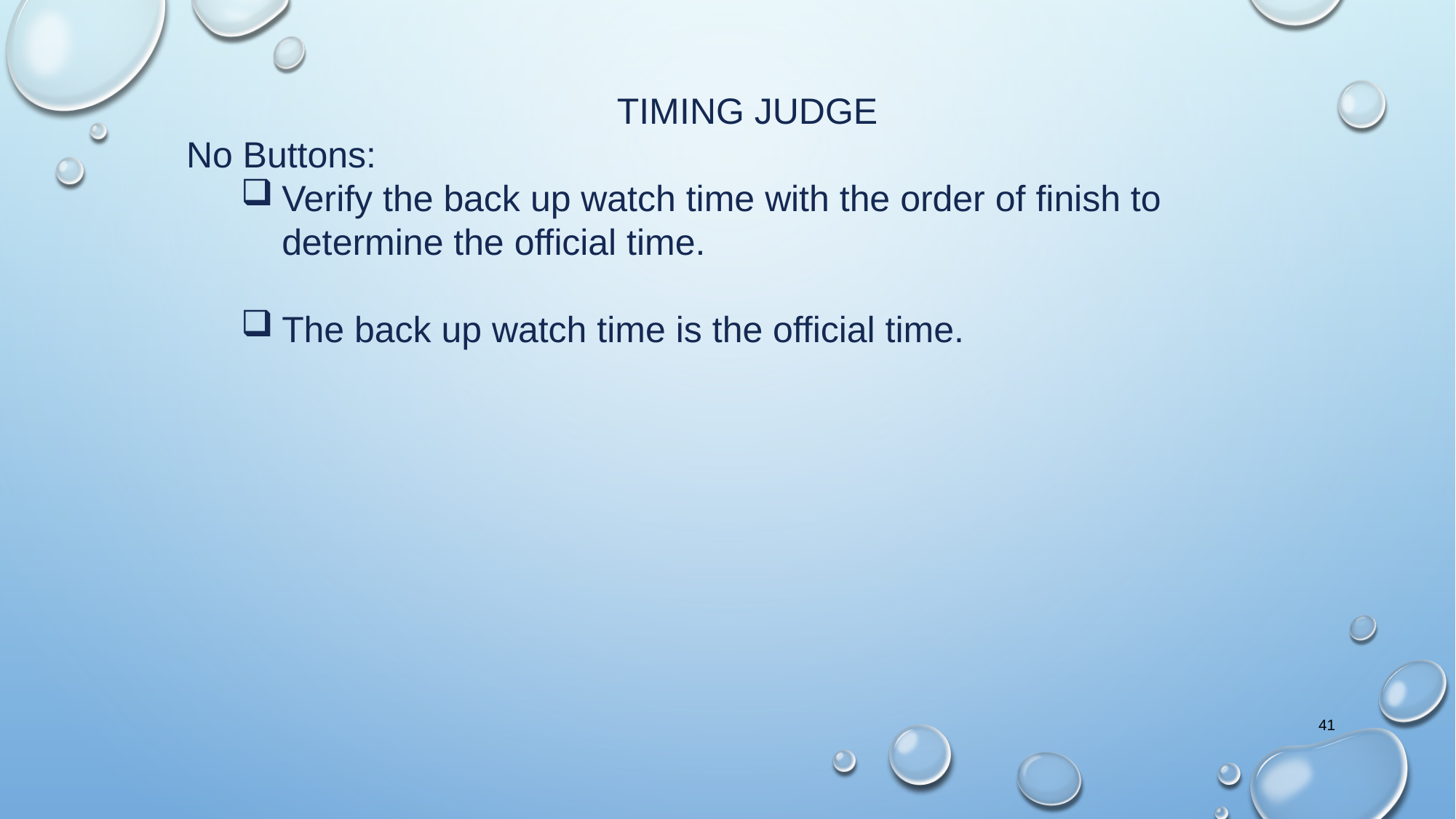

TIMING JUDGE
No Buttons:
Verify the back up watch time with the order of finish to determine the official time.

The back up watch time is the official time.
41